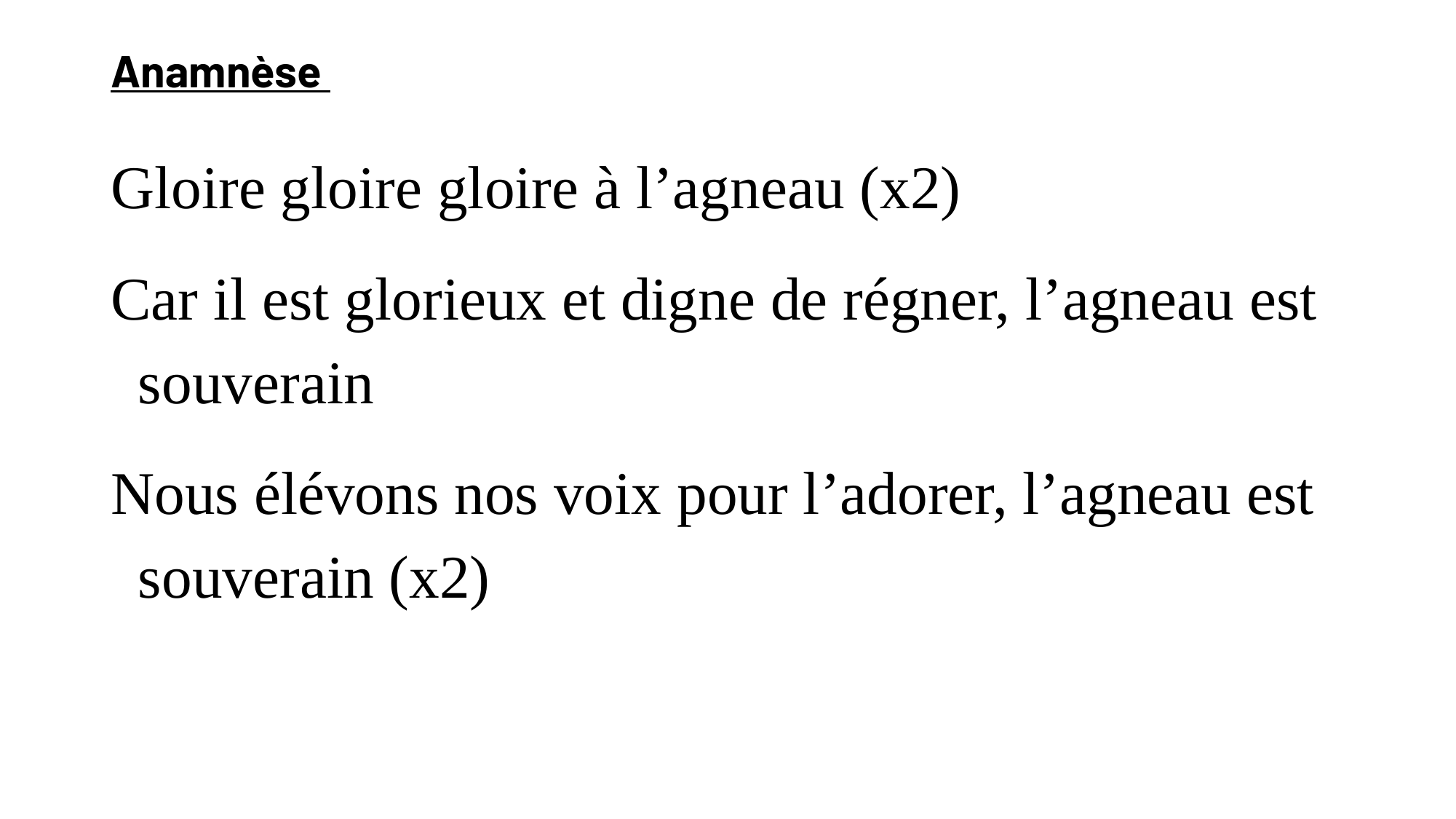

# Anamnèse
Gloire gloire gloire à l’agneau (x2)
Car il est glorieux et digne de régner, l’agneau est souverain
Nous élévons nos voix pour l’adorer, l’agneau est souverain (x2)